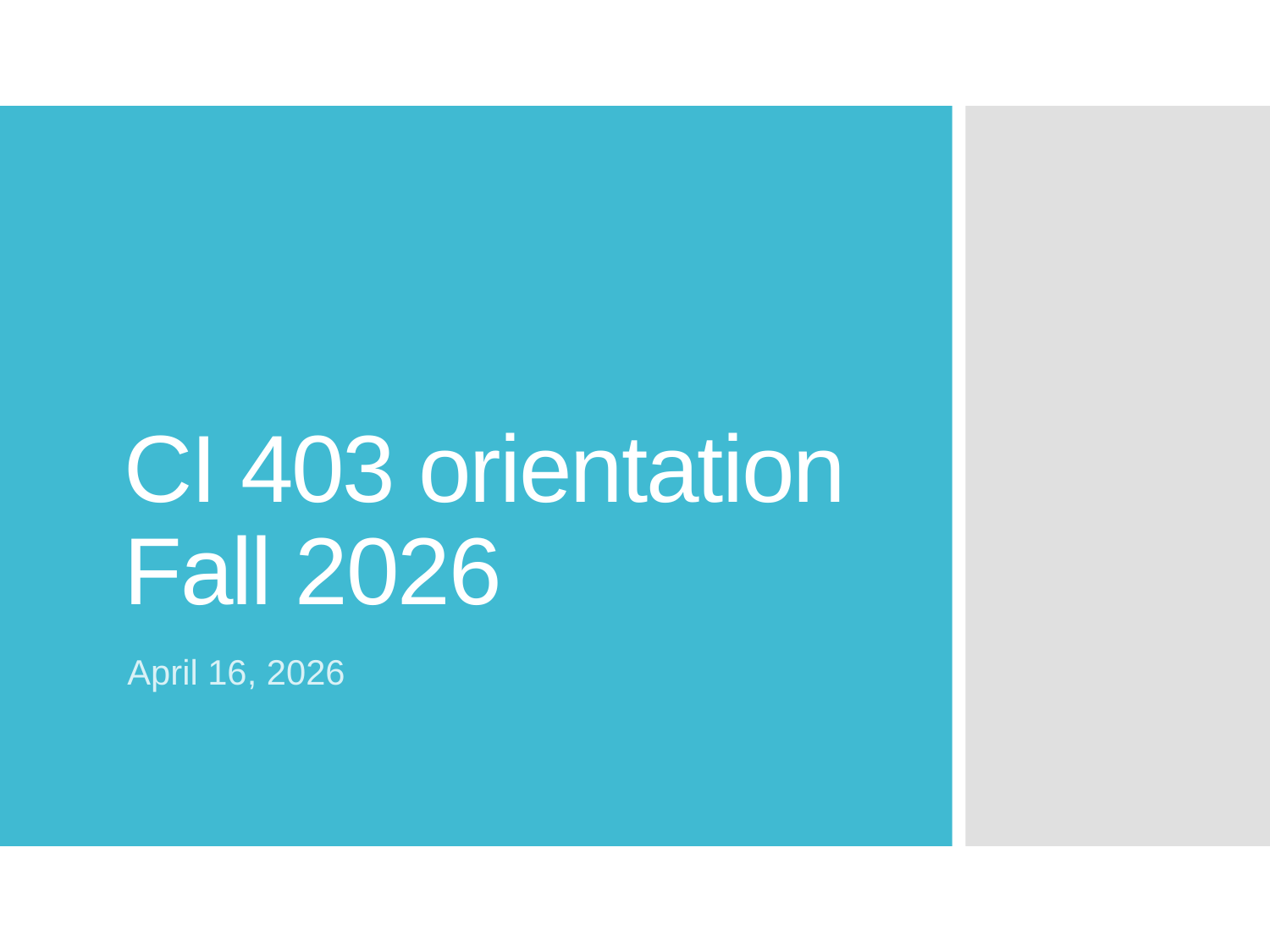

# CI 403 orientation Fall 2026
April 16, 2026